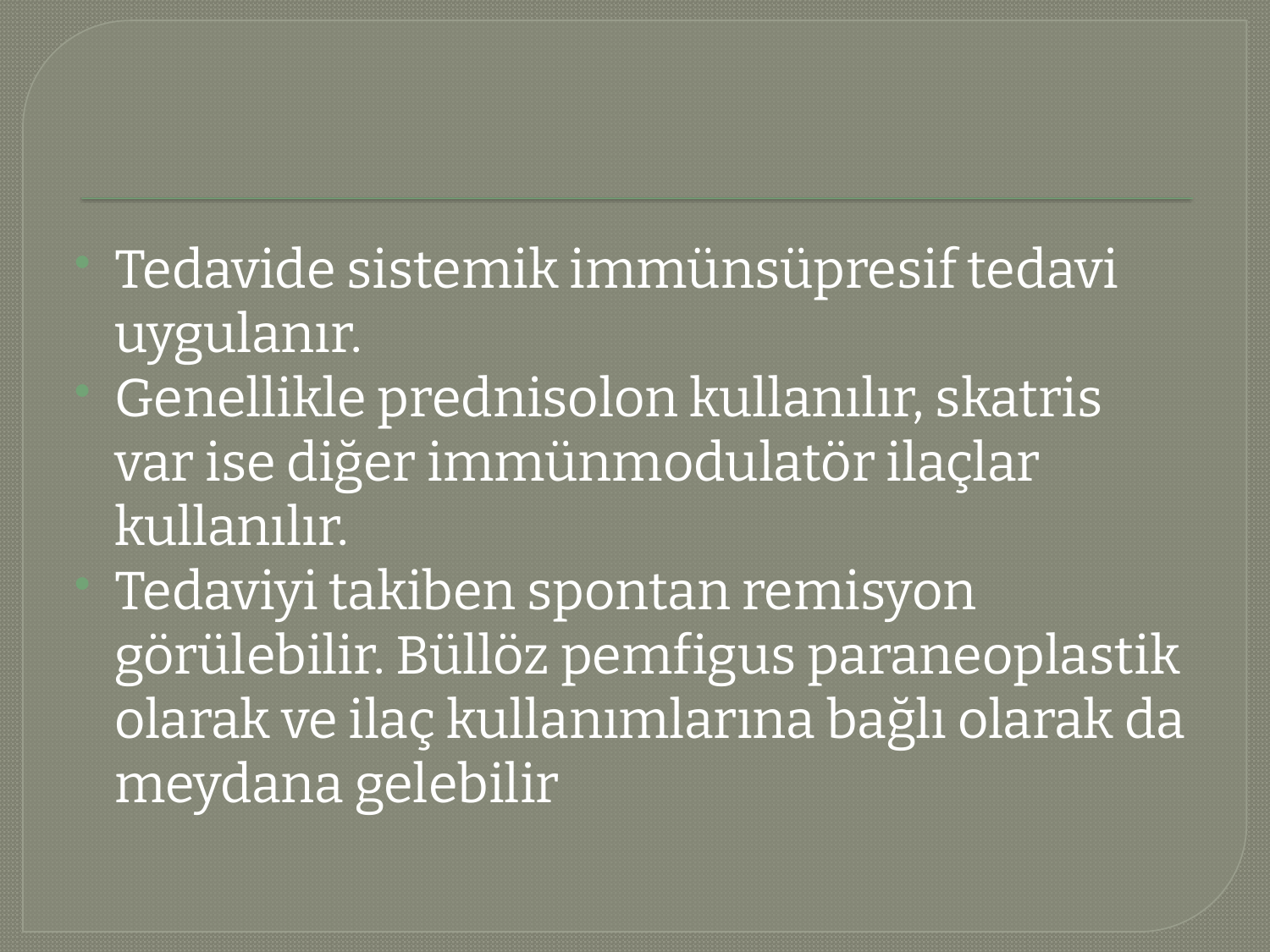

#
Tedavide sistemik immünsüpresif tedavi uygulanır.
Genellikle prednisolon kullanılır, skatris var ise diğer immünmodulatör ilaçlar kullanılır.
Tedaviyi takiben spontan remisyon görülebilir. Büllöz pemfigus paraneoplastik olarak ve ilaç kullanımlarına bağlı olarak da meydana gelebilir